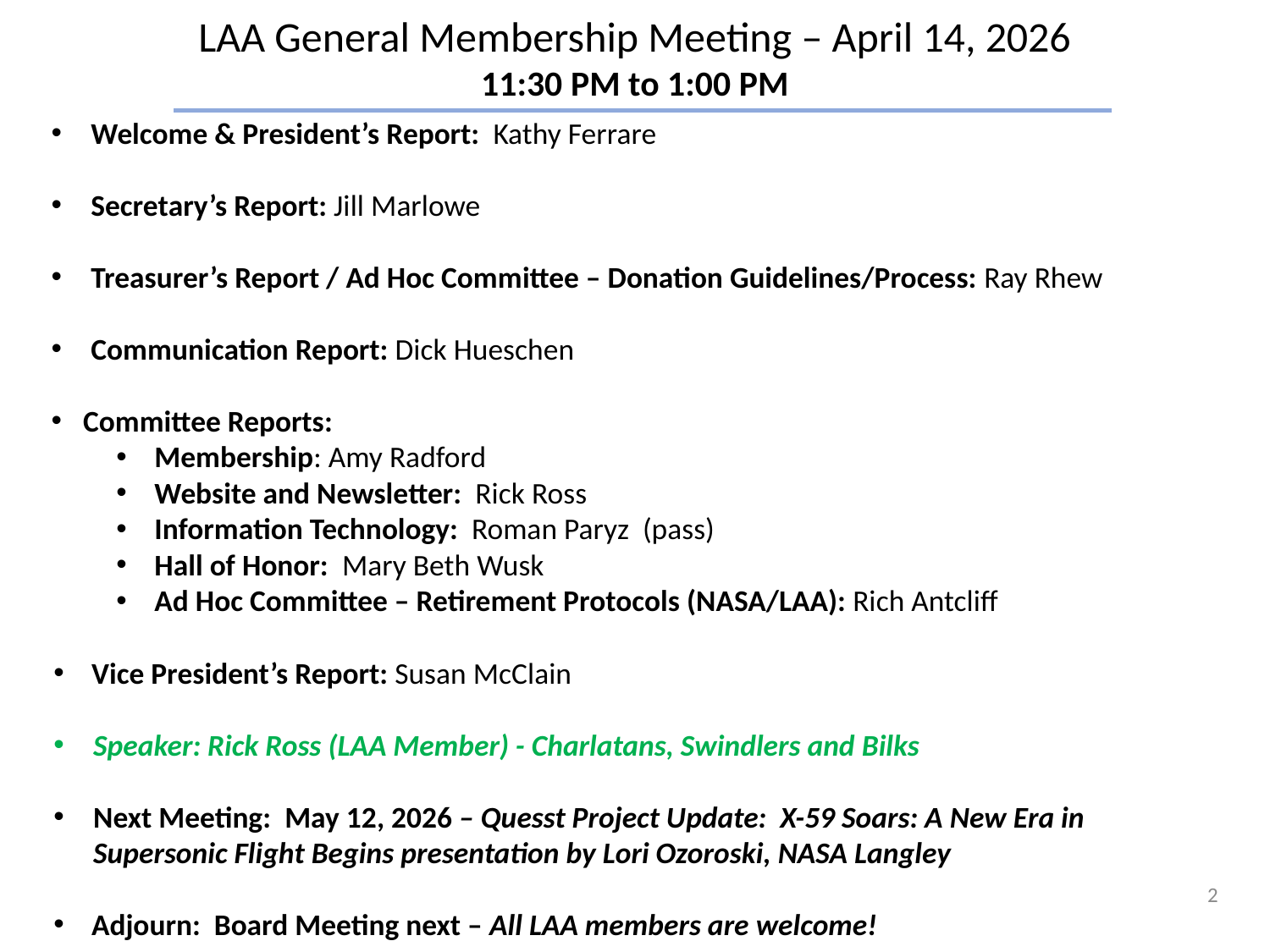

LAA General Membership Meeting – April 14, 2026
11:30 PM to 1:00 PM
Welcome & President’s Report:  Kathy Ferrare

Secretary’s Report: Jill Marlowe

Treasurer’s Report / Ad Hoc Committee – Donation Guidelines/Process: Ray Rhew

Communication Report: Dick Hueschen

Committee Reports:
Membership: Amy Radford
Website and Newsletter:  Rick Ross
Information Technology:  Roman Paryz  (pass)
Hall of Honor:  Mary Beth Wusk
Ad Hoc Committee – Retirement Protocols (NASA/LAA): Rich Antcliff

Vice President’s Report: Susan McClain

Speaker: Rick Ross (LAA Member) - Charlatans, Swindlers and Bilks

Next Meeting:  May 12, 2026 – Quesst Project Update:  X-59 Soars: A New Era in Supersonic Flight Begins presentation by Lori Ozoroski, NASA Langley

Adjourn:  Board Meeting next – All LAA members are welcome!
2